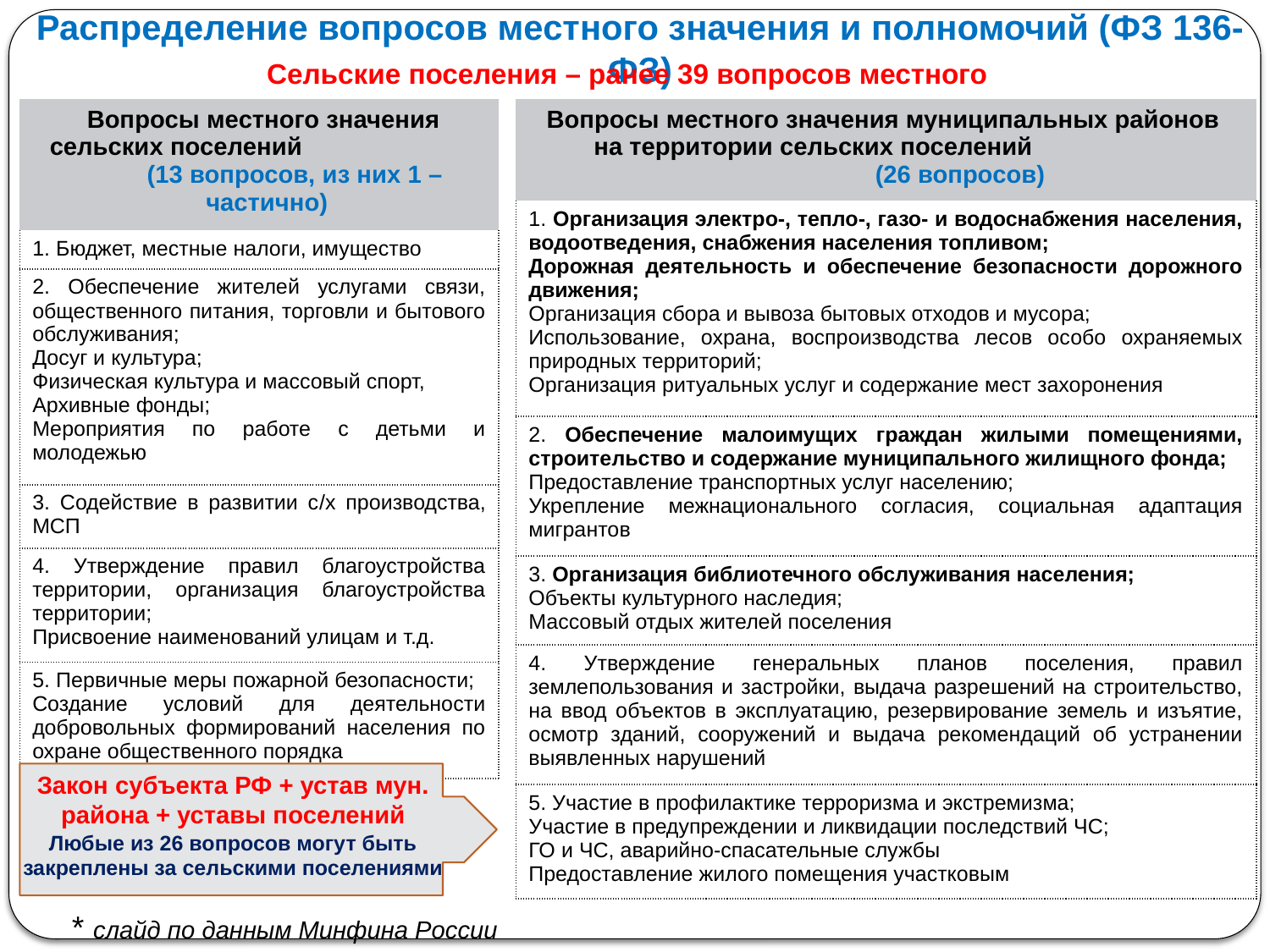

Распределение вопросов местного значения и полномочий (ФЗ 136-ФЗ)
Сельские поселения – ранее 39 вопросов местного значения

| Вопросы местного значения сельских поселений (13 вопросов, из них 1 – частично) |
| --- |
| 1. Бюджет, местные налоги, имущество |
| 2. Обеспечение жителей услугами связи, общественного питания, торговли и бытового обслуживания; Досуг и культура; Физическая культура и массовый спорт, Архивные фонды; Мероприятия по работе с детьми и молодежью |
| 3. Содействие в развитии с/х производства, МСП |
| 4. Утверждение правил благоустройства территории, организация благоустройства территории; Присвоение наименований улицам и т.д. |
| 5. Первичные меры пожарной безопасности; Создание условий для деятельности добровольных формирований населения по охране общественного порядка |
| Вопросы местного значения муниципальных районов на территории сельских поселений (26 вопросов) |
| --- |
| 1. Организация электро-, тепло-, газо- и водоснабжения населения, водоотведения, снабжения населения топливом; Дорожная деятельность и обеспечение безопасности дорожного движения; Организация сбора и вывоза бытовых отходов и мусора; Использование, охрана, воспроизводства лесов особо охраняемых природных территорий; Организация ритуальных услуг и содержание мест захоронения |
| 2. Обеспечение малоимущих граждан жилыми помещениями, строительство и содержание муниципального жилищного фонда; Предоставление транспортных услуг населению; Укрепление межнационального согласия, социальная адаптация мигрантов |
| 3. Организация библиотечного обслуживания населения; Объекты культурного наследия; Массовый отдых жителей поселения |
| 4. Утверждение генеральных планов поселения, правил землепользования и застройки, выдача разрешений на строительство, на ввод объектов в эксплуатацию, резервирование земель и изъятие, осмотр зданий, сооружений и выдача рекомендаций об устранении выявленных нарушений |
| 5. Участие в профилактике терроризма и экстремизма; Участие в предупреждении и ликвидации последствий ЧС; ГО и ЧС, аварийно-спасательные службы Предоставление жилого помещения участковым |

Закон субъекта РФ + устав мун. района + уставы поселений

Любые из 26 вопросов могут быть закреплены за сельскими поселениями

* слайд по данным Минфина России